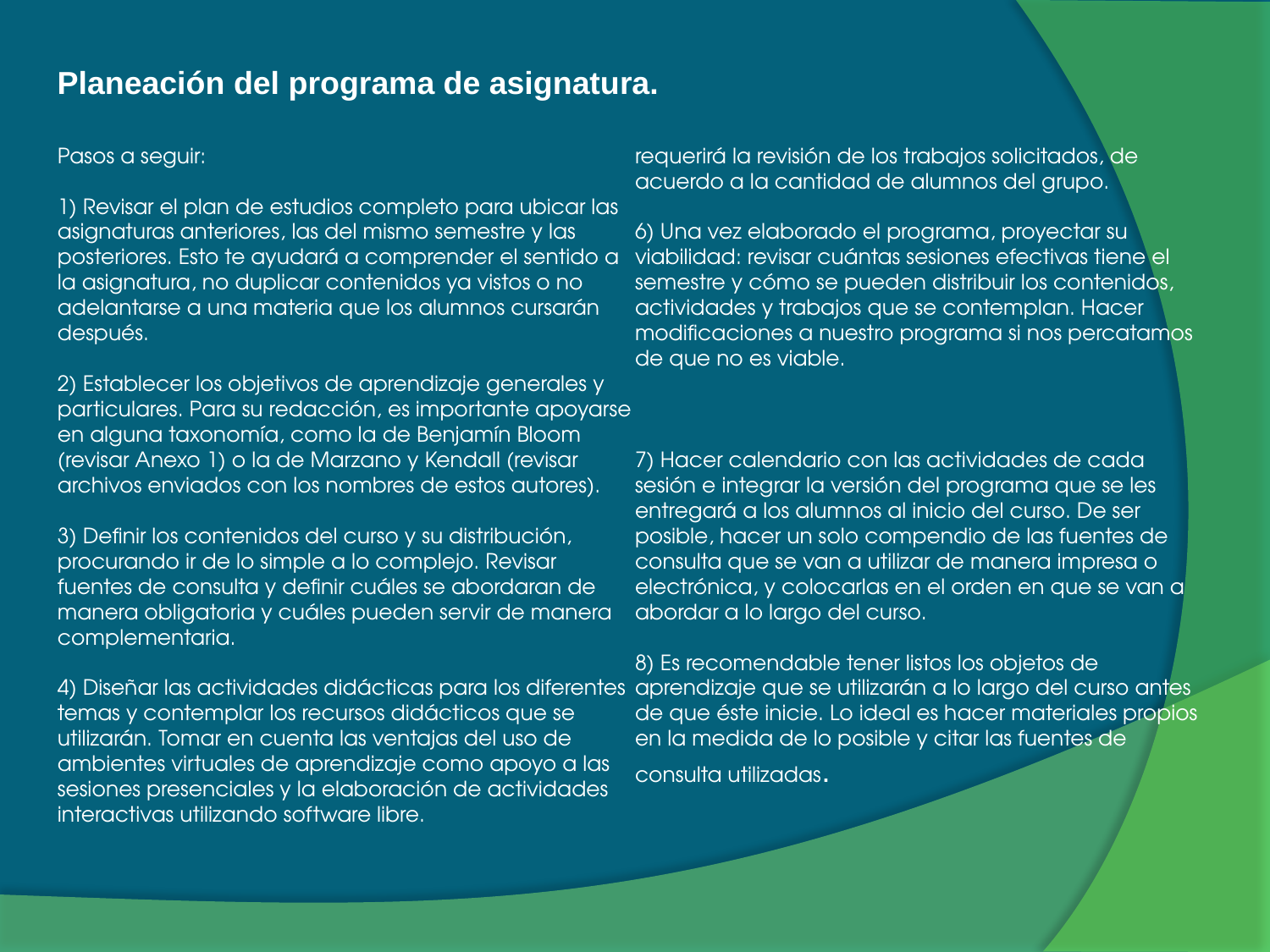

Planeación del programa de asignatura.
Pasos a seguir:

1) Revisar el plan de estudios completo para ubicar las asignaturas anteriores, las del mismo semestre y las posteriores. Esto te ayudará a comprender el sentido a la asignatura, no duplicar contenidos ya vistos o no adelantarse a una materia que los alumnos cursarán después.

2) Establecer los objetivos de aprendizaje generales y particulares. Para su redacción, es importante apoyarse en alguna taxonomía, como la de Benjamín Bloom (revisar Anexo 1) o la de Marzano y Kendall (revisar archivos enviados con los nombres de estos autores).

3) Definir los contenidos del curso y su distribución, procurando ir de lo simple a lo complejo. Revisar fuentes de consulta y definir cuáles se abordaran de manera obligatoria y cuáles pueden servir de manera complementaria.

4) Diseñar las actividades didácticas para los diferentes temas y contemplar los recursos didácticos que se utilizarán. Tomar en cuenta las ventajas del uso de ambientes virtuales de aprendizaje como apoyo a las sesiones presenciales y la elaboración de actividades interactivas utilizando software libre.

5) Pensar en los productos pertinentes para la evaluación del aprendizaje, de acuerdo con los objetivos establecidos. Contemplar el tiempo que requerirá la revisión de los trabajos solicitados, de acuerdo a la cantidad de alumnos del grupo.

6) Una vez elaborado el programa, proyectar su viabilidad: revisar cuántas sesiones efectivas tiene el semestre y cómo se pueden distribuir los contenidos, actividades y trabajos que se contemplan. Hacer modificaciones a nuestro programa si nos percatamos de que no es viable.

7) Hacer calendario con las actividades de cada sesión e integrar la versión del programa que se les entregará a los alumnos al inicio del curso. De ser posible, hacer un solo compendio de las fuentes de consulta que se van a utilizar de manera impresa o electrónica, y colocarlas en el orden en que se van a abordar a lo largo del curso.

8) Es recomendable tener listos los objetos de aprendizaje que se utilizarán a lo largo del curso antes de que éste inicie. Lo ideal es hacer materiales propios en la medida de lo posible y citar las fuentes de consulta utilizadas.